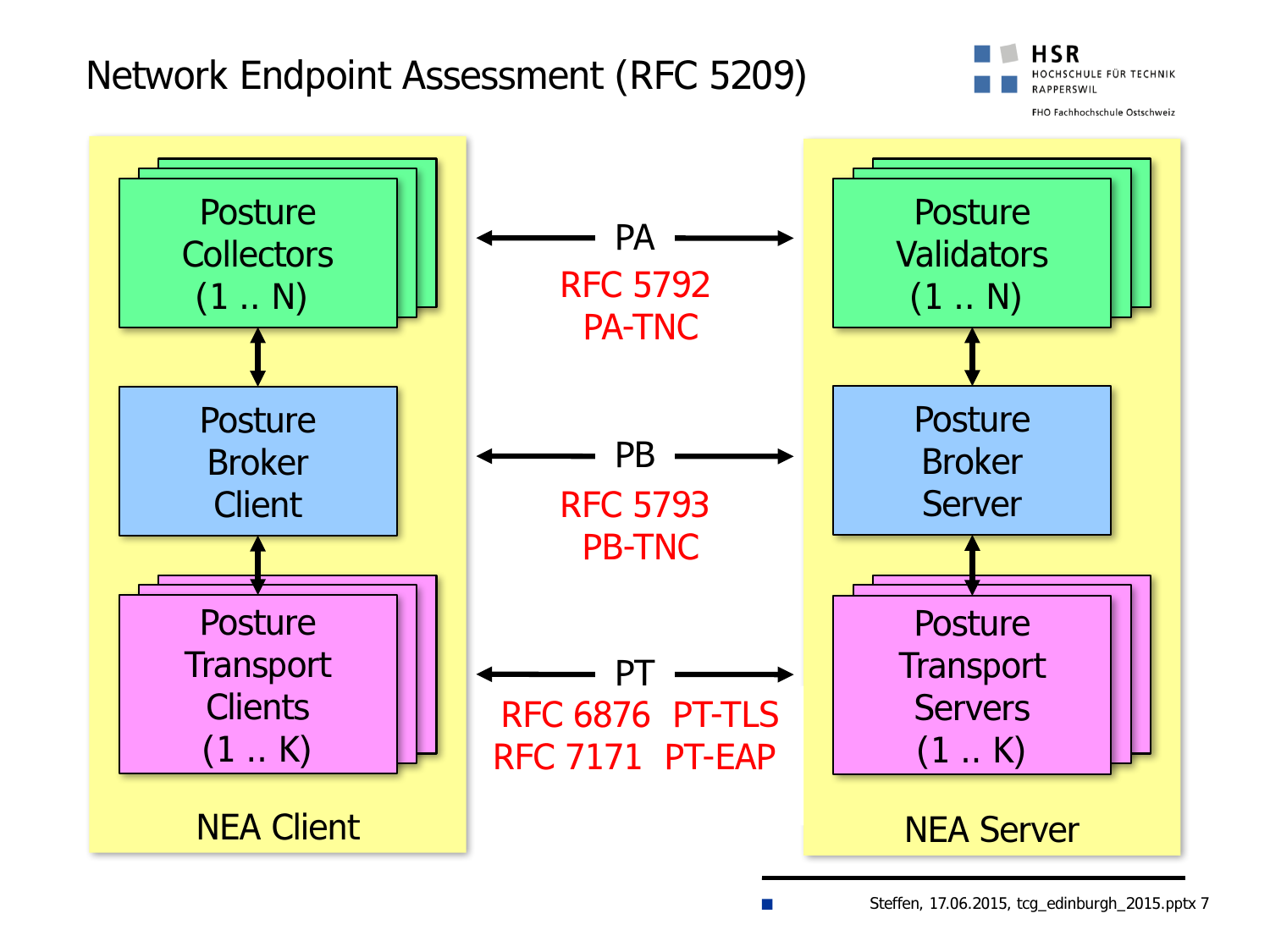

# Network Endpoint Assessment (RFC 5209)
NEA Client
NEA Server
Posture
Collectors
(1 .. N)
Posture
Collectors
(1 .. N)
Posture
Collectors
(1 .. N)
Posture
Collectors
(1 .. N)
Posture
Collectors
(1 .. N)
Posture
Validators
(1 .. N)
PA
RFC 5792
 PA-TNC
Posture
Broker
Server
Posture
Broker
Client
PB
RFC 5793
 PB-TNC
Posture
Transport
Clients
(1 .. K)
Posture
Transport
Clients
(1 .. K)
Posture
Transport
Clients
(1 .. K)
Posture
Transport
Clients
(1 .. K)
Posture
Transport
Clients
(1 .. K)
Posture
Transport
Servers
(1 .. K)
PT
RFC 6876  PT-TLS
RFC 7171  PT-EAP